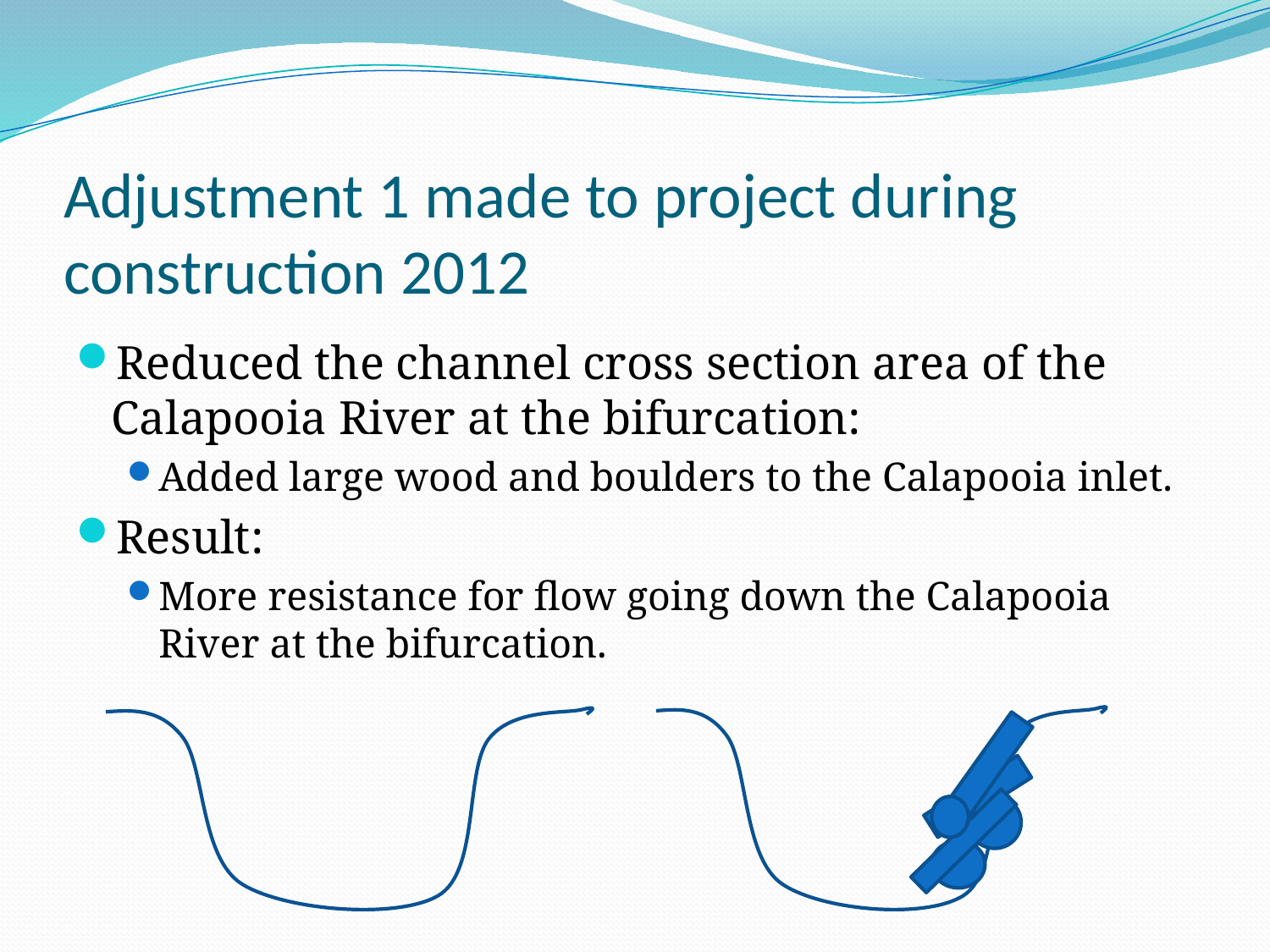

# Adjustment 1 made to project during construction 2012
Reduced the channel cross section area of the Calapooia River at the bifurcation:
Added large wood and boulders to the Calapooia inlet.
Result:
More resistance for flow going down the Calapooia River at the bifurcation.